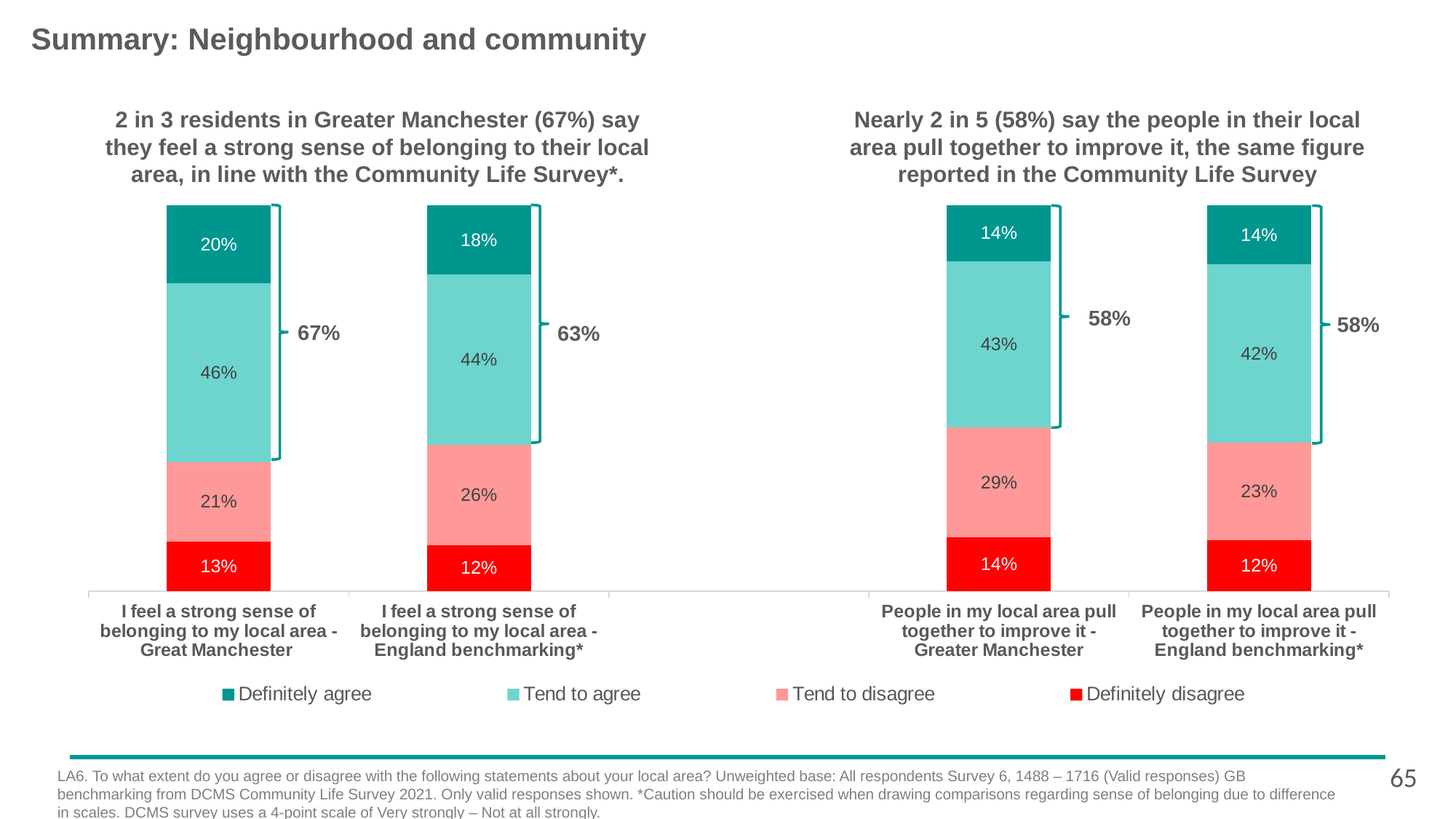

# Summary: Neighbourhood and community
2 in 3 residents in Greater Manchester (67%) say they feel a strong sense of belonging to their local area, in line with the Community Life Survey*.
Nearly 2 in 5 (58%) say the people in their local area pull together to improve it, the same figure reported in the Community Life Survey

### Chart

| Category | Definitely disagree | Tend to disagree | Tend to agree | Definitely agree |
|---|---|---|---|---|
| I feel a strong sense of belonging to my local area - Great Manchester  | 0.128756404588948 | 0.20567916821437 | 0.462658786280138 | 0.202905640916547 |
| I feel a strong sense of belonging to my local area - England benchmarking* | 0.12 | 0.26 | 0.44 | 0.18 |
|  | None | None | None | None |
| People in my local area pull together to improve it - Greater Manchester | 0.139196459574792 | 0.285712667194319 | 0.430096097510166 | 0.144994775720727 |
| People in my local area pull together to improve it - England benchmarking* | 0.12 | 0.23 | 0.42 | 0.14 |

58%
58%
67%
63%
65
LA6. To what extent do you agree or disagree with the following statements about your local area? Unweighted base: All respondents Survey 6, 1488 – 1716 (Valid responses) GB benchmarking from DCMS Community Life Survey 2021. Only valid responses shown. *Caution should be exercised when drawing comparisons regarding sense of belonging due to difference in scales. DCMS survey uses a 4-point scale of Very strongly – Not at all strongly.